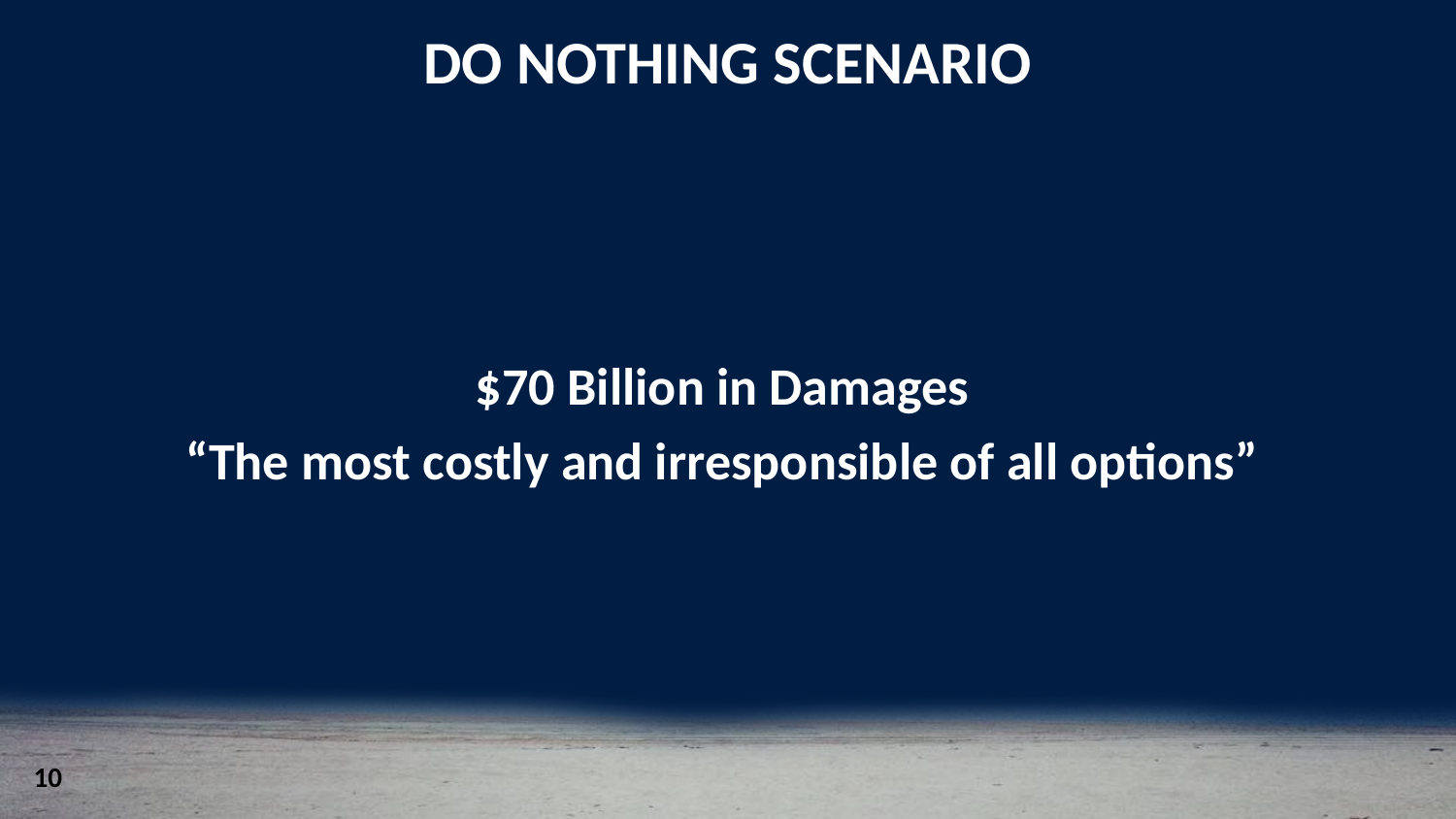

# DO NOTHING scenario
$70 Billion in Damages
“The most costly and irresponsible of all options”